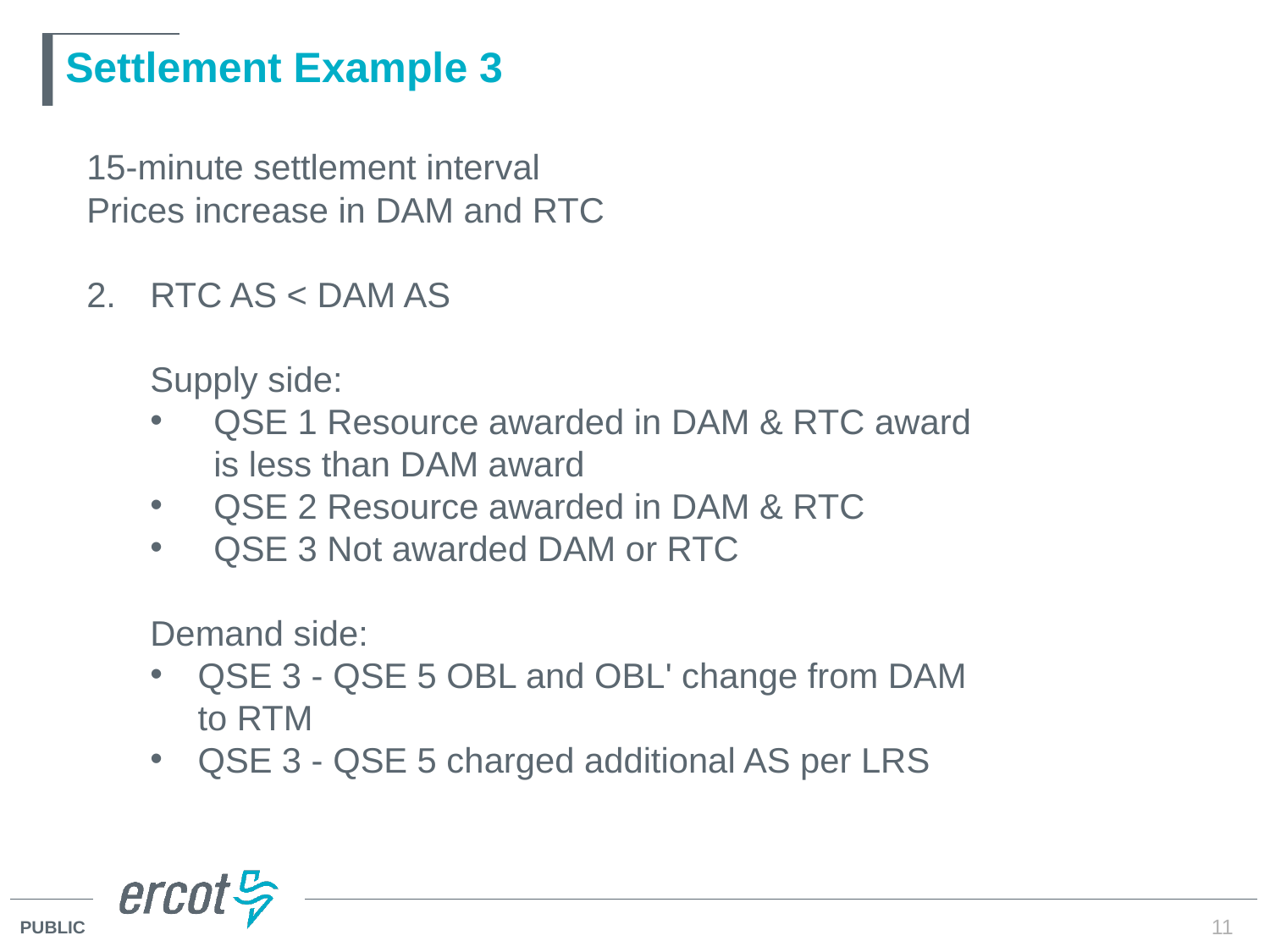

# Settlement Example 3
15-minute settlement interval
Prices increase in DAM and RTC

RTC AS < DAM AS

Supply side:
QSE 1 Resource awarded in DAM & RTC award is less than DAM award
QSE 2 Resource awarded in DAM & RTC
QSE 3 Not awarded DAM or RTC

Demand side:
QSE 3 - QSE 5 OBL and OBL' change from DAM to RTM
QSE 3 - QSE 5 charged additional AS per LRS

11